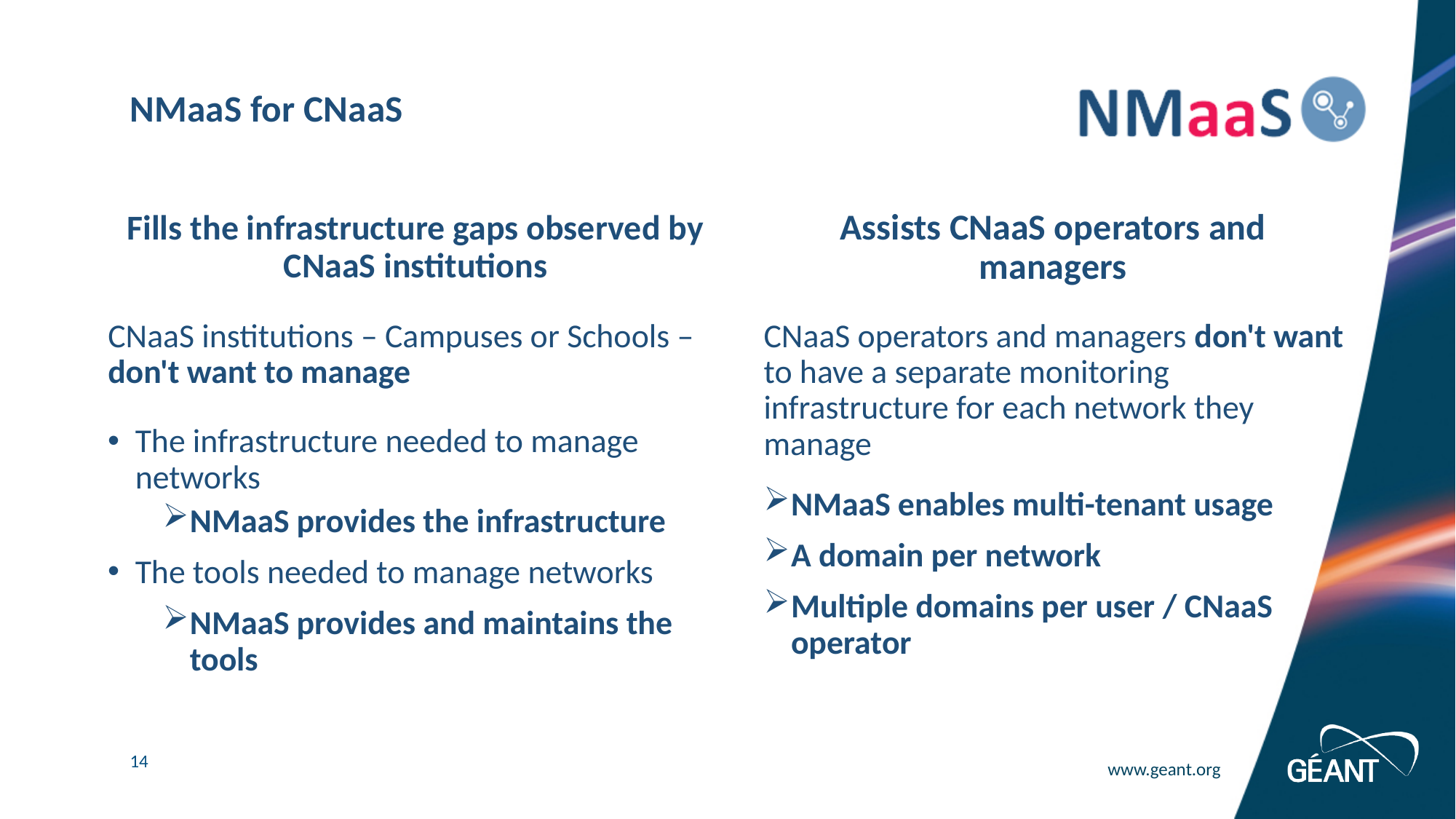

NMaaS for CNaaS
Fills the infrastructure gaps observed by CNaaS institutions
Assists CNaaS operators and managers
CNaaS institutions – Campuses or Schools – don't want to manage
The infrastructure needed to manage networks
NMaaS provides the infrastructure
The tools needed to manage networks
NMaaS provides and maintains the tools
CNaaS operators and managers don't want to have a separate monitoring infrastructure for each network they manage
NMaaS enables multi-tenant usage
A domain per network
Multiple domains per user / CNaaS operator